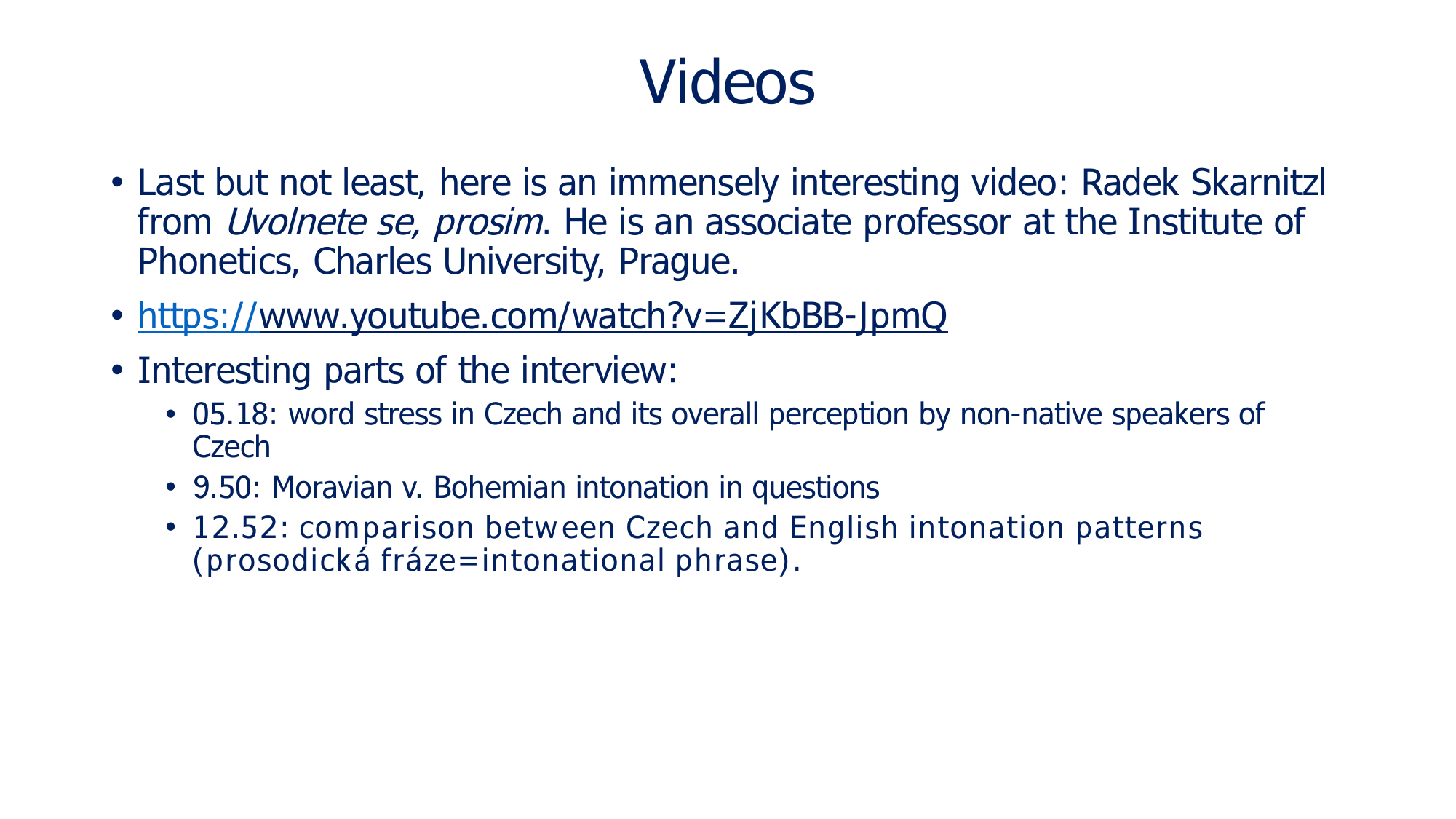

# Videos
Last but not least, here is an immensely interesting video: Radek Skarnitzl from Uvolnete se, prosim. He is an associate professor at the Institute of Phonetics, Charles University, Prague.
https://www.youtube.com/watch?v=ZjKbBB-JpmQ
Interesting parts of the interview:
05.18: word stress in Czech and its overall perception by non-native speakers of Czech
9.50: Moravian v. Bohemian intonation in questions
12.52: comparison between Czech and English intonation patterns (prosodická fráze=intonational phrase).